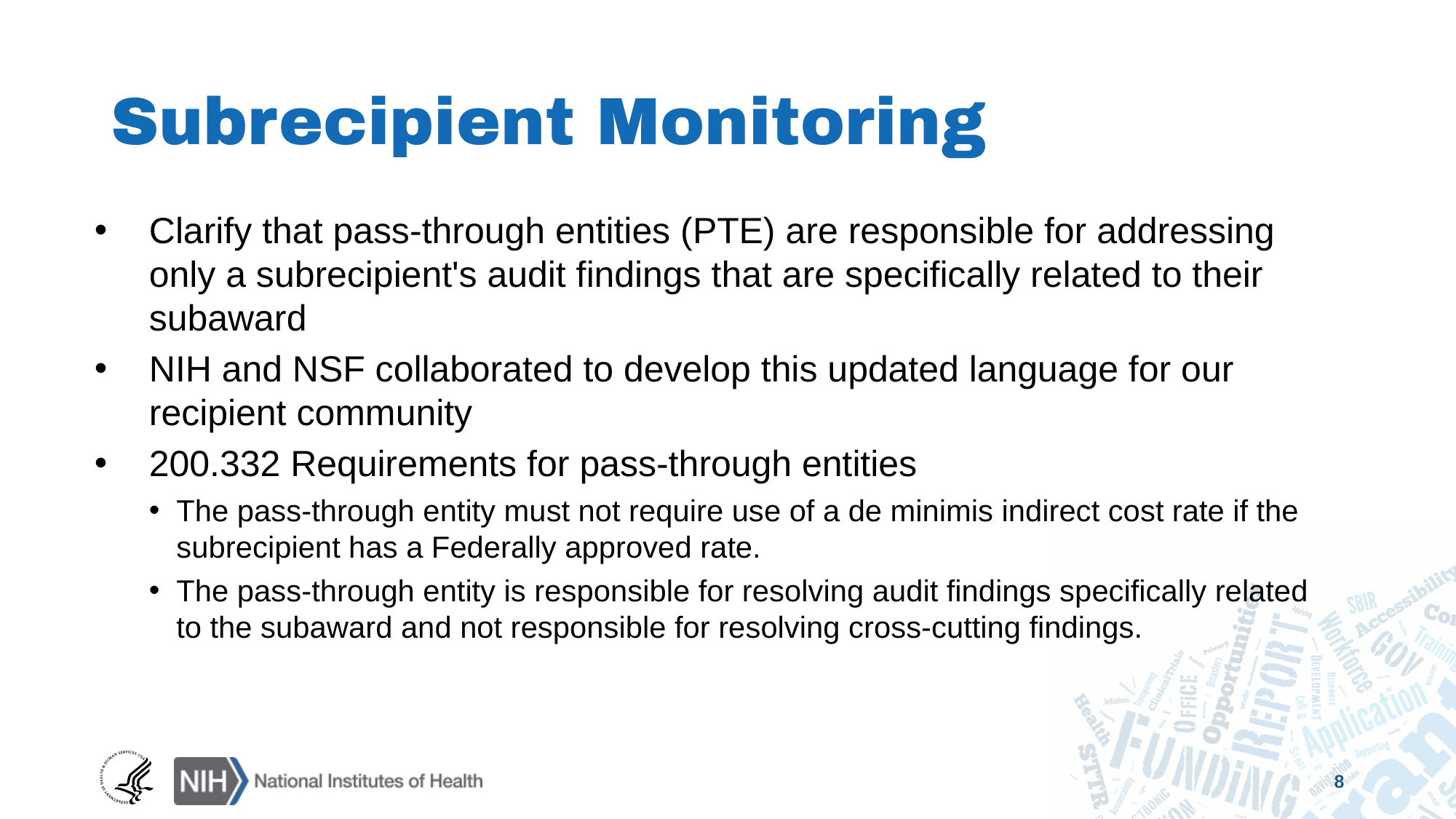

# Subrecipient Monitoring
Clarify that pass-through entities (PTE) are responsible for addressing only a subrecipient's audit findings that are specifically related to their subaward
NIH and NSF collaborated to develop this updated language for our recipient community
200.332 Requirements for pass-through entities
The pass-through entity must not require use of a de minimis indirect cost rate if the subrecipient has a Federally approved rate.
The pass-through entity is responsible for resolving audit findings specifically related to the subaward and not responsible for resolving cross-cutting findings.
8